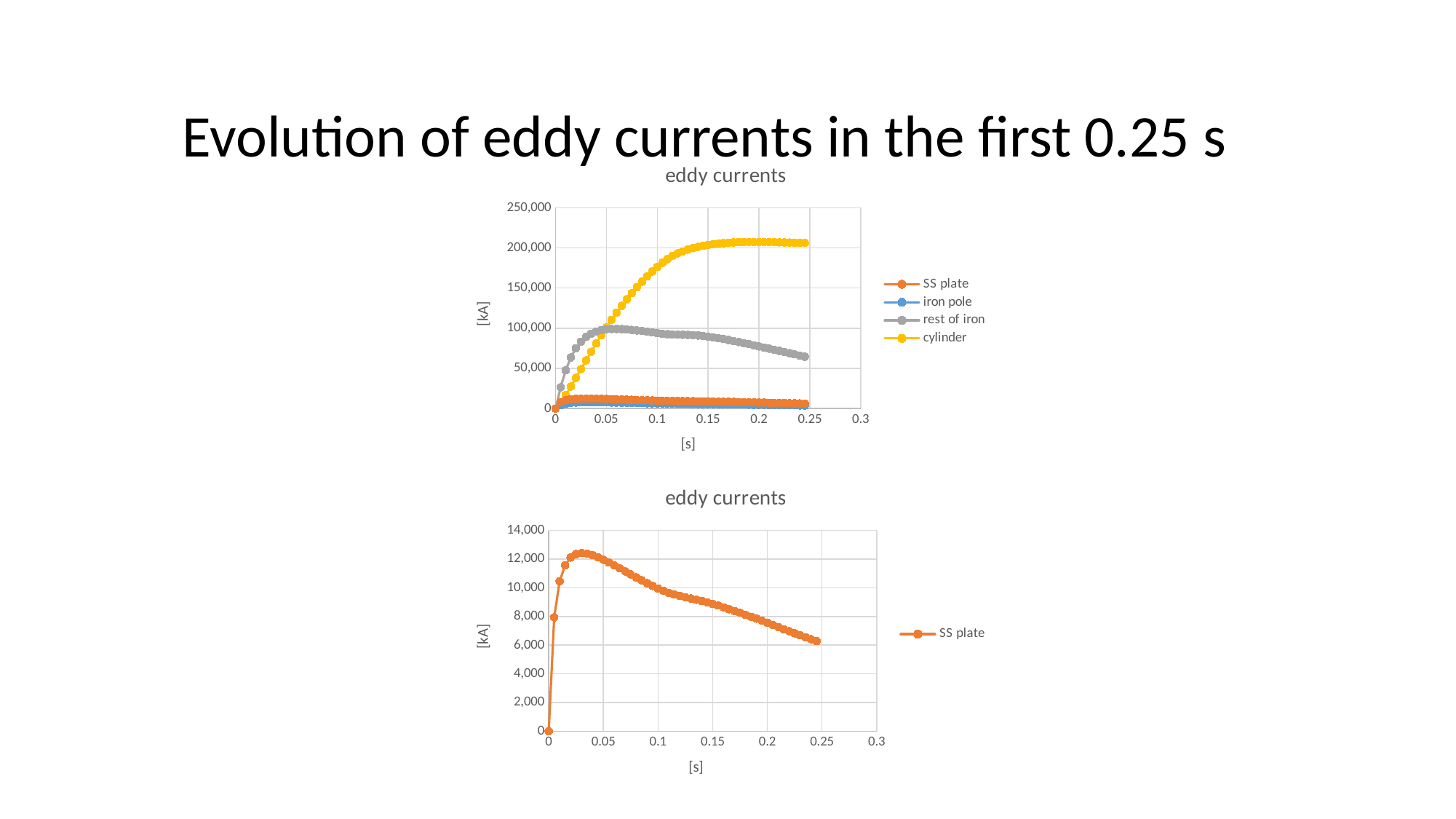

# Evolution of eddy currents in the first 0.25 s

### Chart: eddy currents

| Category | SS plate | iron pole | rest of iron | cylinder |
|---|---|---|---|---|

### Chart: eddy currents

| Category | SS plate |
|---|---|